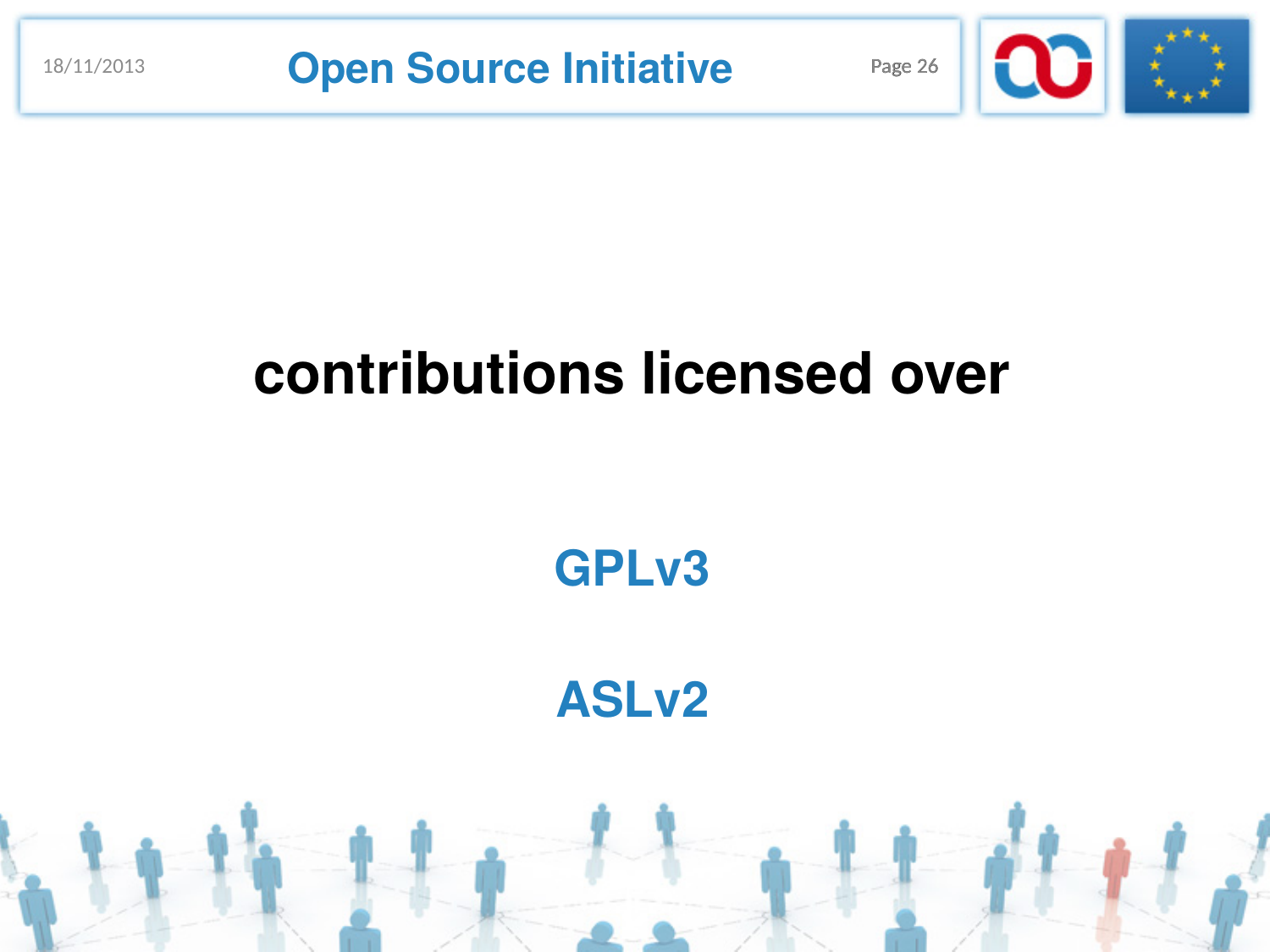

# Open Source Initiative
18/11/2013
Page 26
Page 26
contributions licensed over

GPLv3
ASLv2